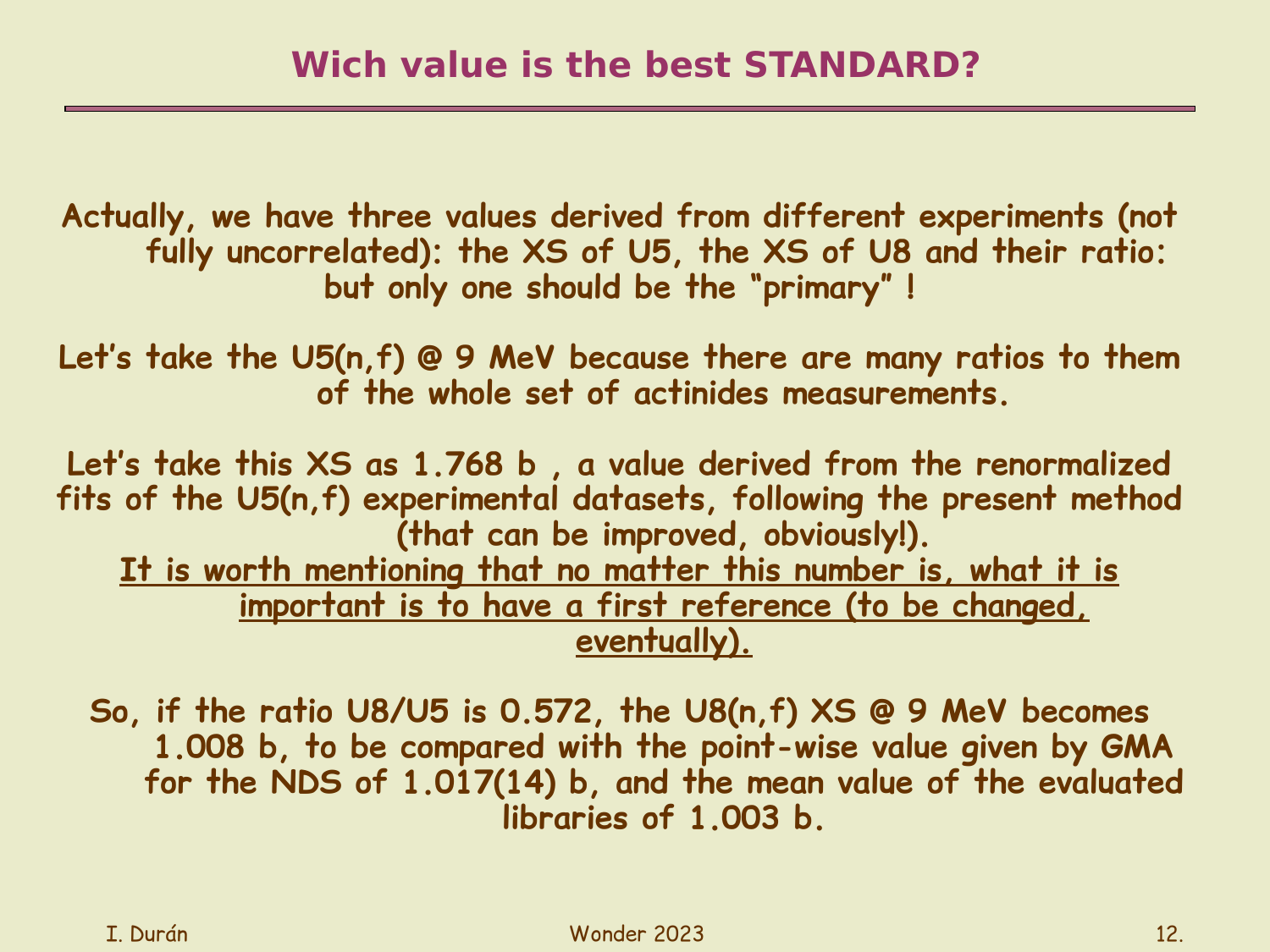

Wich value is the best STANDARD?

Actually, we have three values derived from different experiments (not fully uncorrelated): the XS of U5, the XS of U8 and their ratio:
but only one should be the “primary” !

Let’s take the U5(n,f) @ 9 MeV because there are many ratios to them of the whole set of actinides measurements.

Let’s take this XS as 1.768 b , a value derived from the renormalized
fits of the U5(n,f) experimental datasets, following the present method (that can be improved, obviously!).
It is worth mentioning that no matter this number is, what it is important is to have a first reference (to be changed, eventually).

So, if the ratio U8/U5 is 0.572, the U8(n,f) XS @ 9 MeV becomes 1.008 b, to be compared with the point-wise value given by GMA for the NDS of 1.017(14) b, and the mean value of the evaluated libraries of 1.003 b.

I. Durán                                                            Wonder 2023                                                                       12.